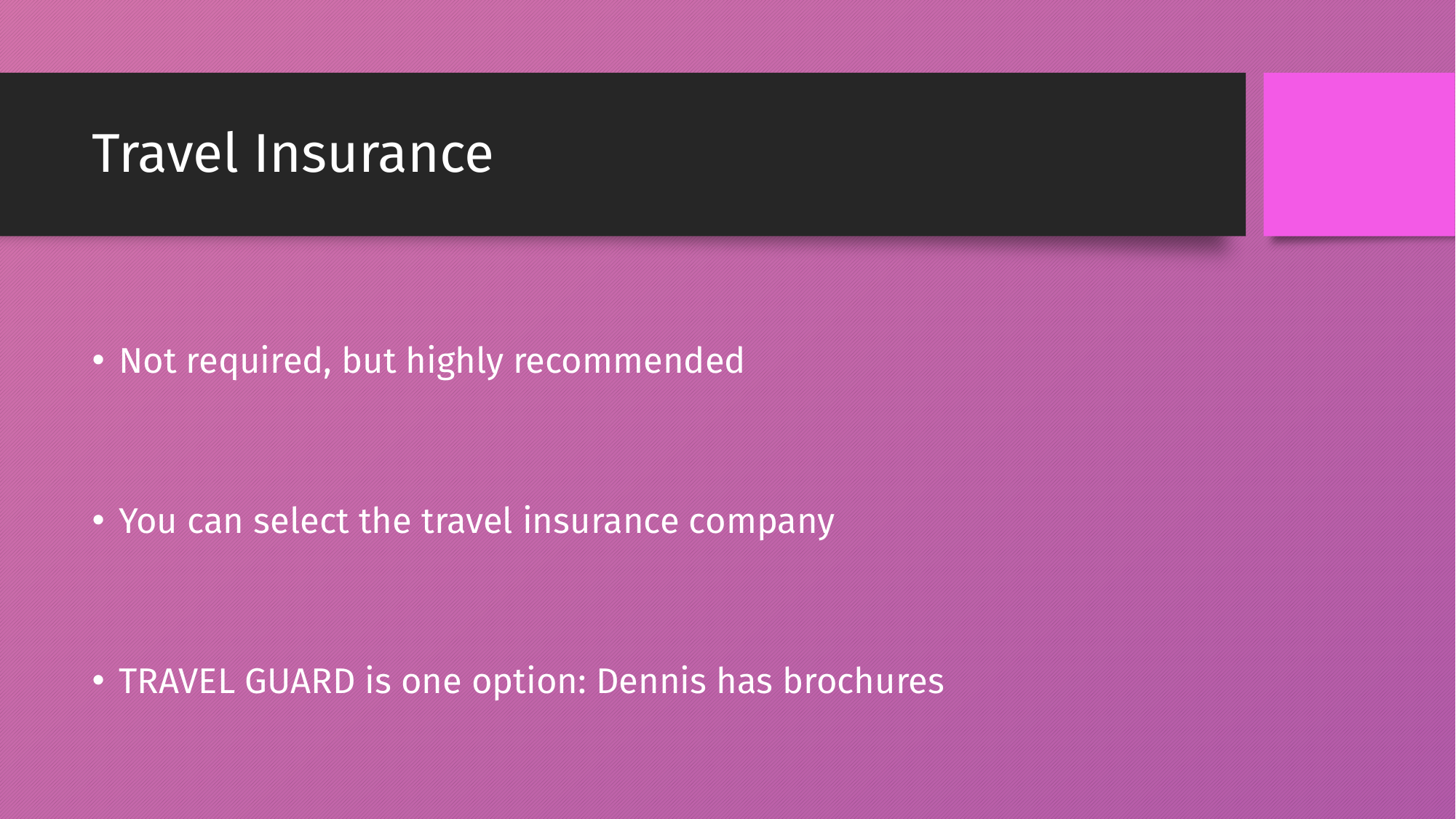

# Travel Insurance

Not required, but highly recommended

You can select the travel insurance company

TRAVEL GUARD is one option: Dennis has brochures